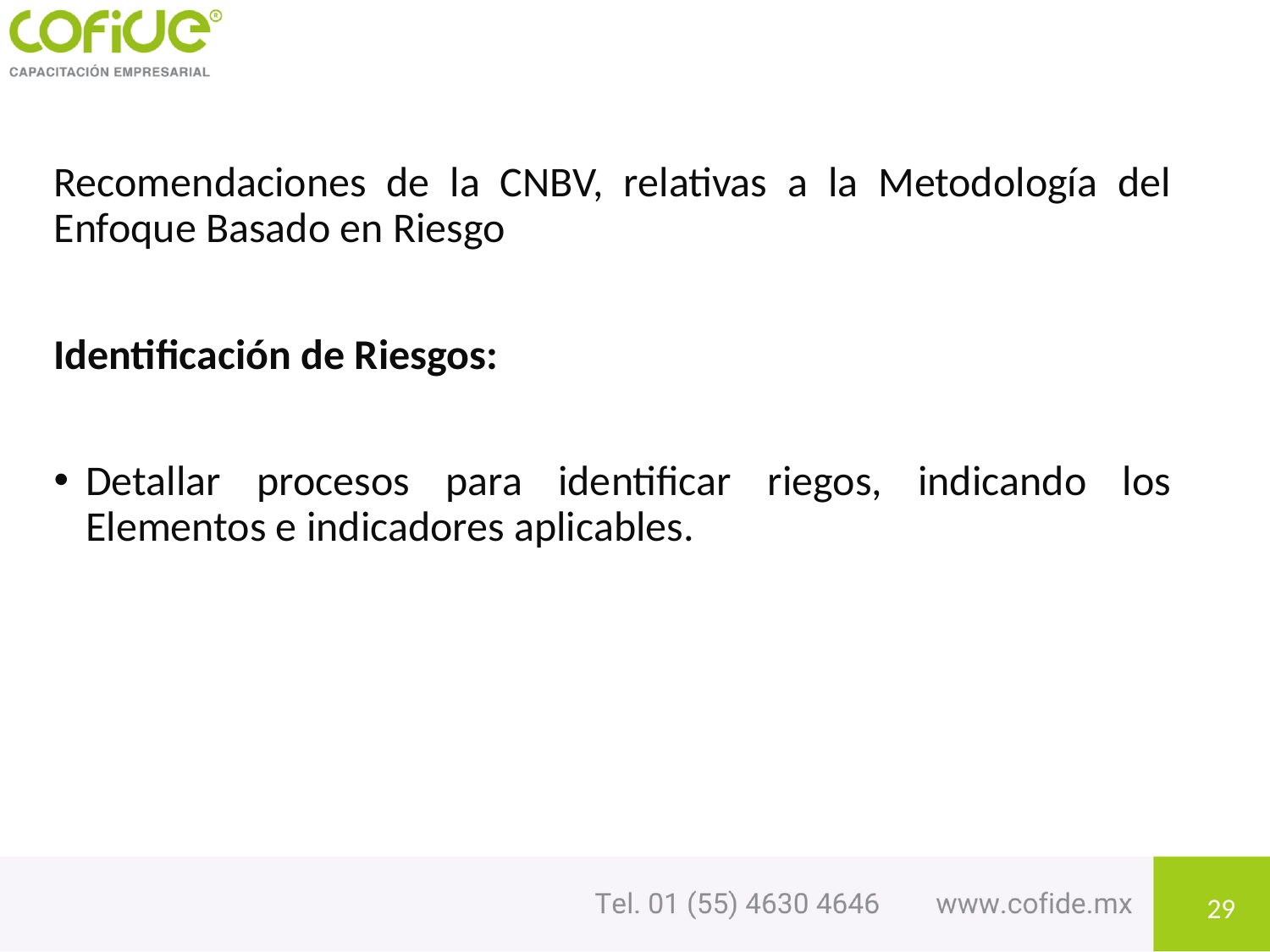

Recomendaciones de la CNBV, relativas a la Metodología del Enfoque Basado en Riesgo

Identificación de Riesgos:

Detallar procesos para identificar riegos, indicando los Elementos e indicadores aplicables.
29